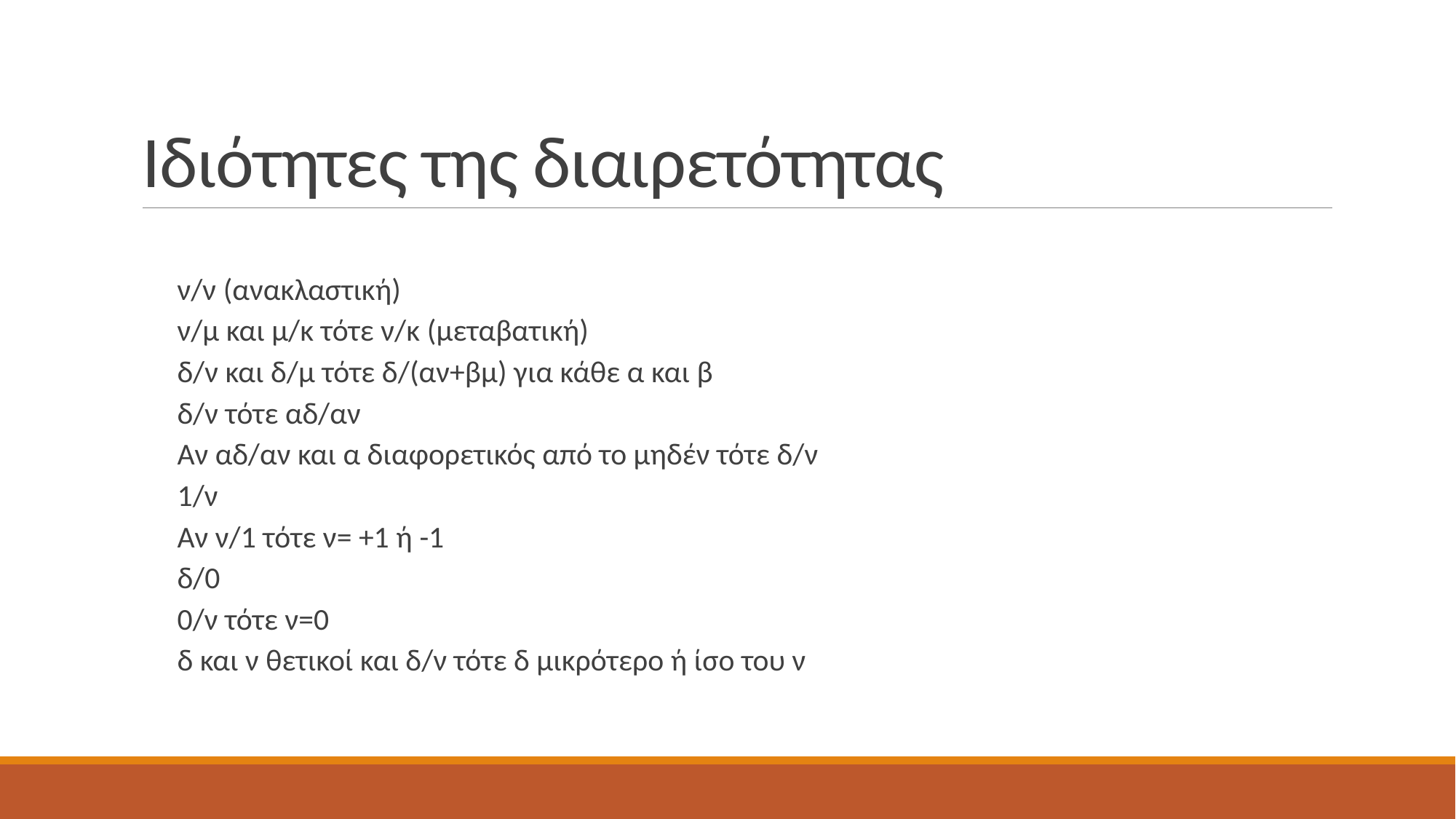

# Ιδιότητες της διαιρετότητας

ν/ν (ανακλαστική)
ν/μ και μ/κ τότε ν/κ (μεταβατική)
δ/ν και δ/μ τότε δ/(αν+βμ) για κάθε α και β
δ/ν τότε αδ/αν
Αν αδ/αν και α διαφορετικός από το μηδέν τότε δ/ν
1/ν
Αν ν/1 τότε ν= +1 ή -1
δ/0
0/ν τότε ν=0
δ και ν θετικοί και δ/ν τότε δ μικρότερο ή ίσο του ν